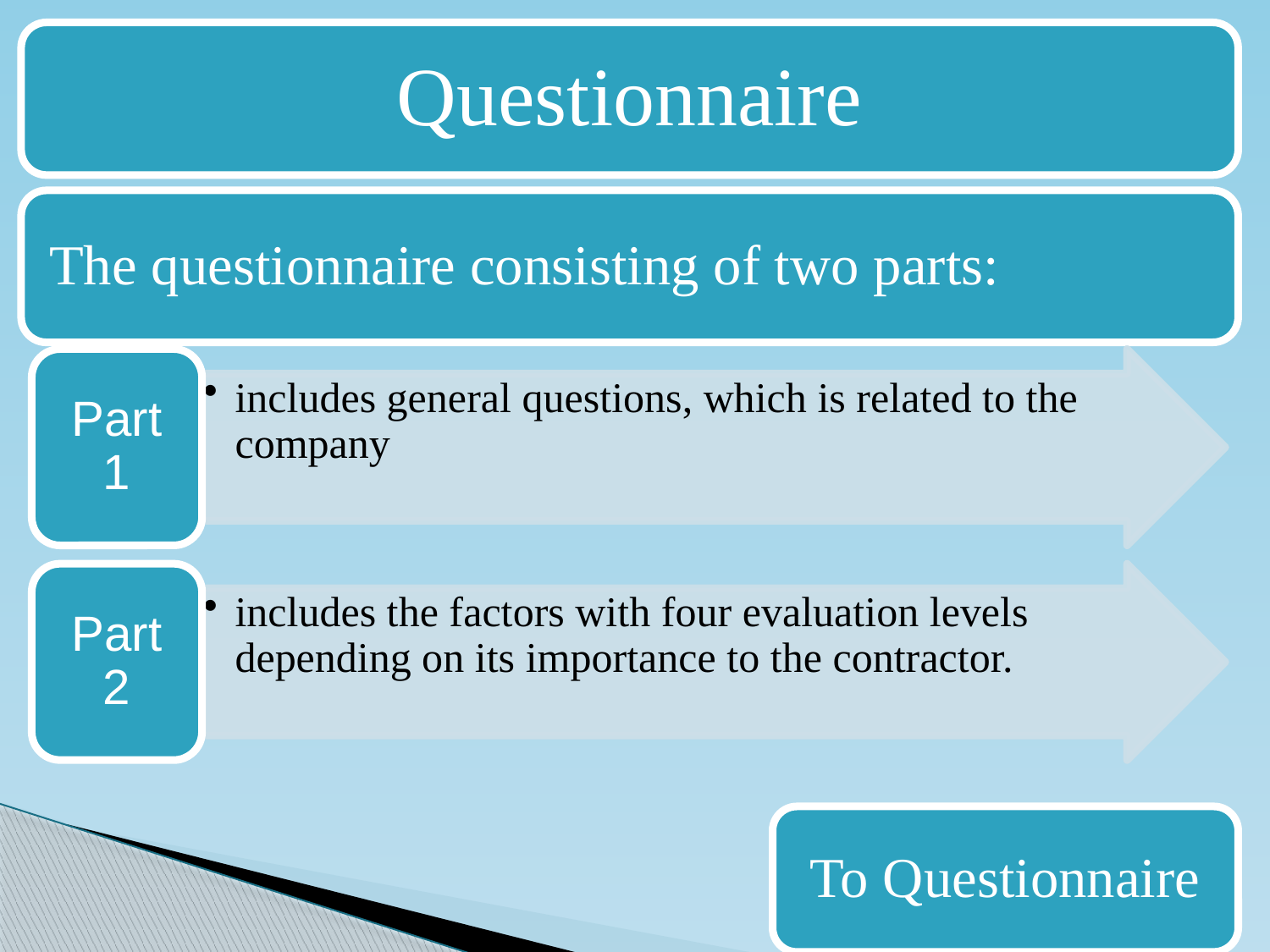

Questionnaire

The questionnaire consisting of two parts:
includes general questions, which is related to the company
Part 1
includes the factors with four evaluation levels depending on its importance to the contractor.
Part 2
To Questionnaire